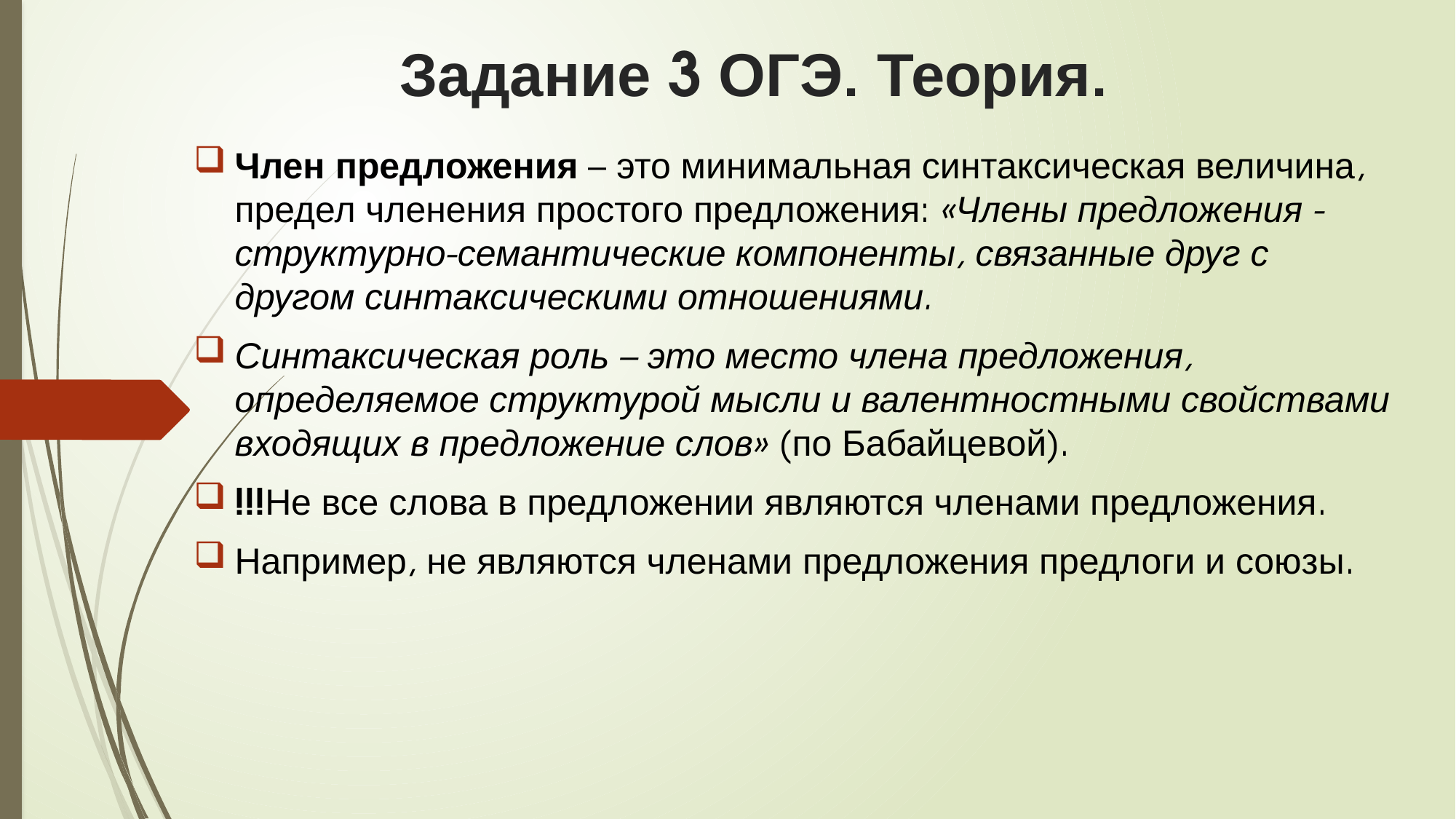

# Задание 3 ОГЭ. Теория.
Член предложения – это минимальная синтаксическая величина, предел членения простого предложения: «Члены предложения - структурно-семантические компоненты, связанные друг с другом синтаксическими отношениями.
Синтаксическая роль – это место члена предложения, определяемое структурой мысли и валентностными свойствами входящих в предложение слов» (по Бабайцевой).
!!!Не все слова в предложении являются членами предложения.
Например, не являются членами предложения предлоги и союзы.